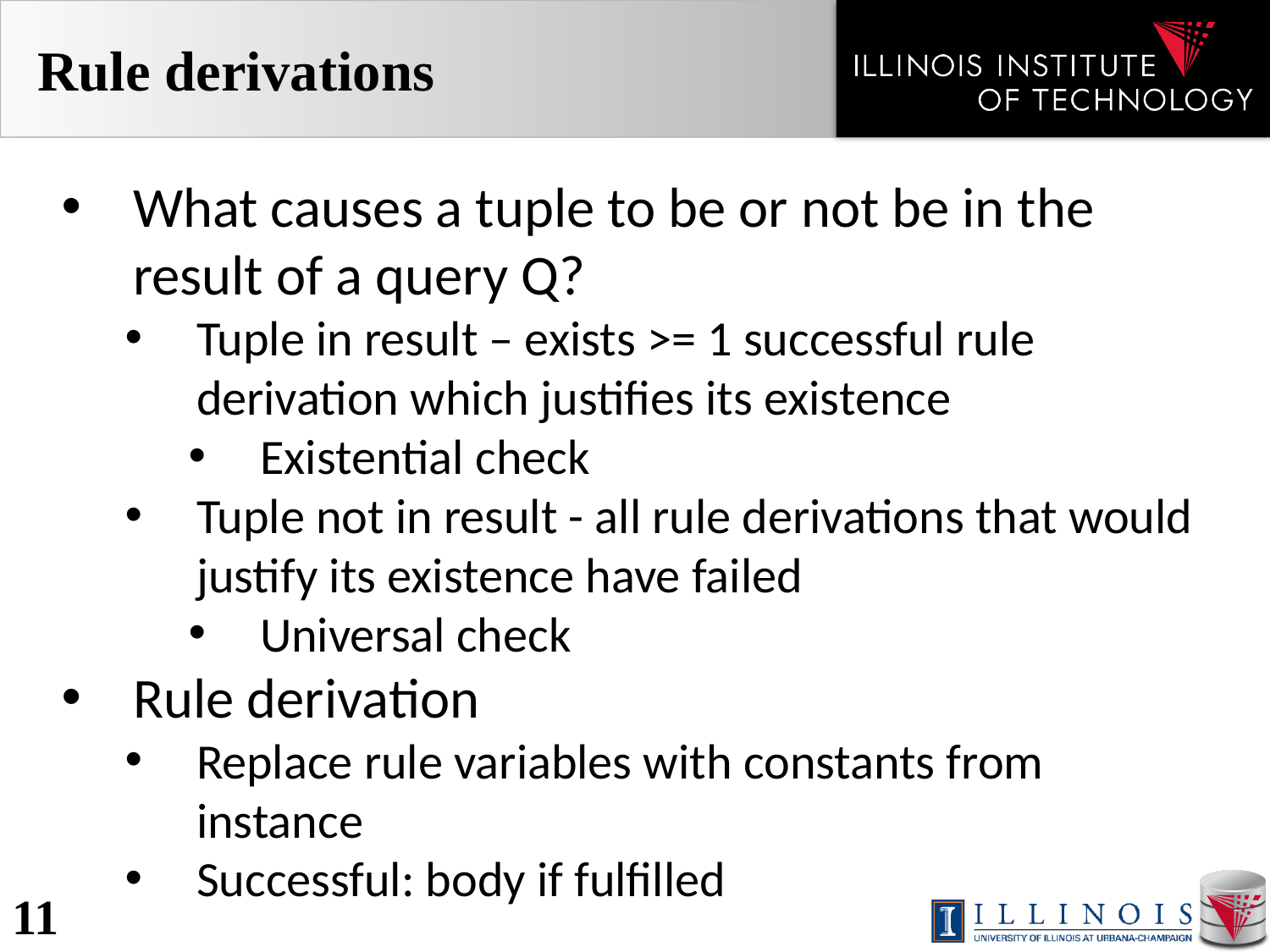

# Rule derivations

What causes a tuple to be or not be in the result of a query Q?
Tuple in result – exists >= 1 successful rule derivation which justifies its existence
Existential check
Tuple not in result - all rule derivations that would justify its existence have failed
Universal check
Rule derivation
Replace rule variables with constants from instance
Successful: body if fulfilled
11